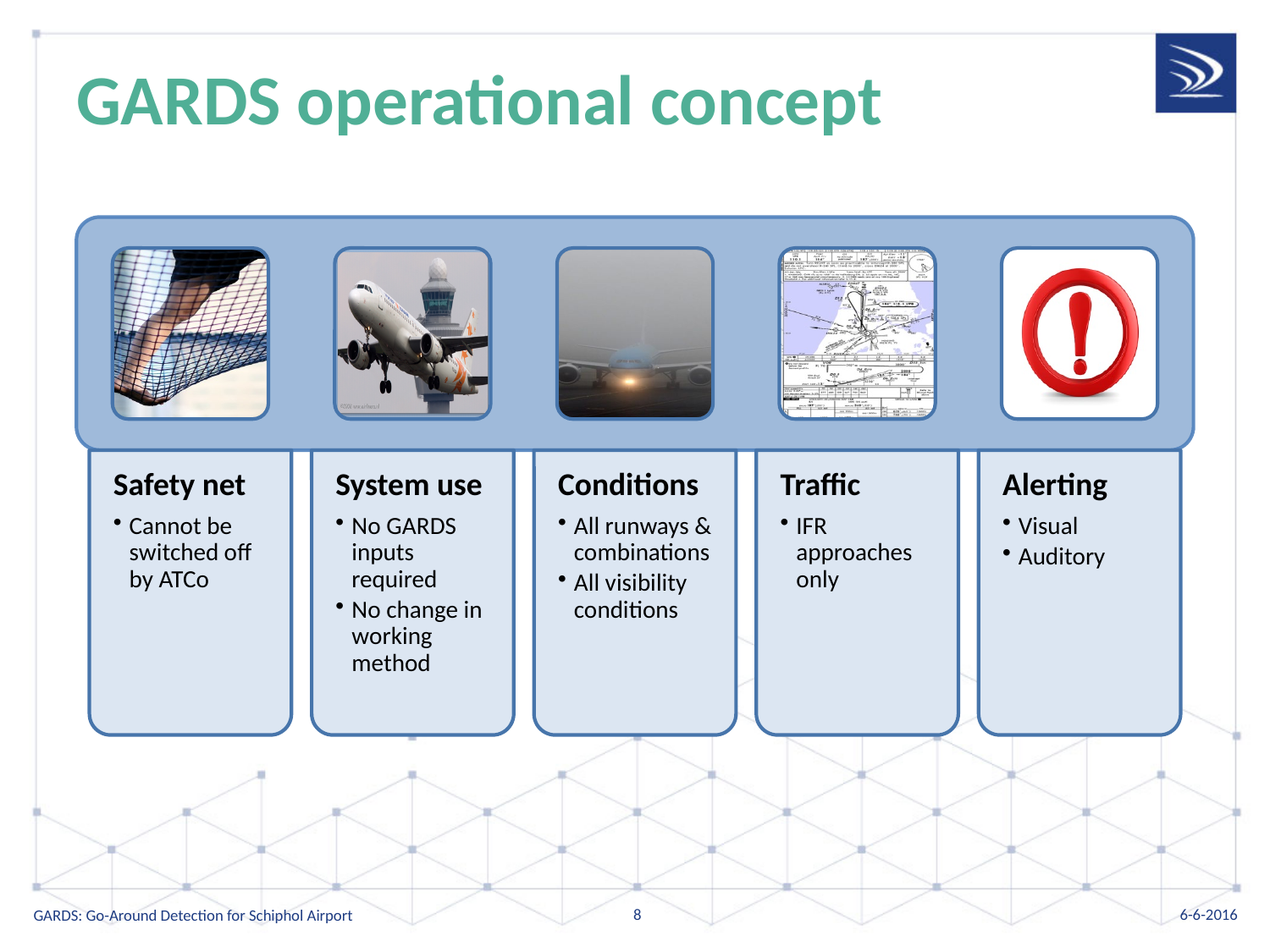

# GARDS operational concept
Safety net
Cannot be switched off by ATCo
System use
No GARDS inputs required
No change in working method
Conditions
All runways & combinations
All visibility conditions
Traffic
IFR approaches only
Alerting
Visual
Auditory